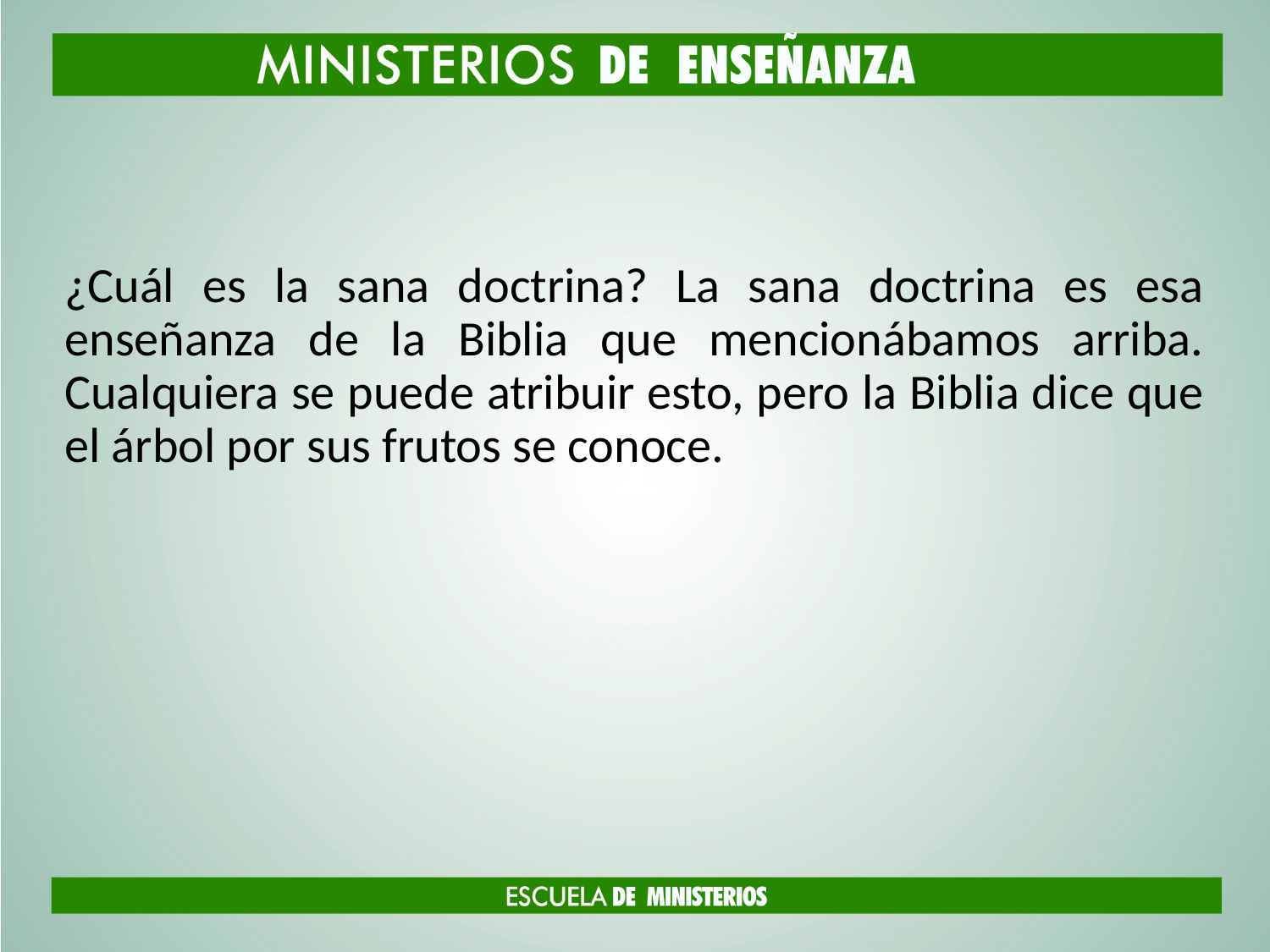

#
¿Cuál es la sana doctrina? La sana doctrina es esa enseñanza de la Biblia que mencionábamos arriba. Cualquiera se puede atribuir esto, pero la Biblia dice que el árbol por sus frutos se conoce.